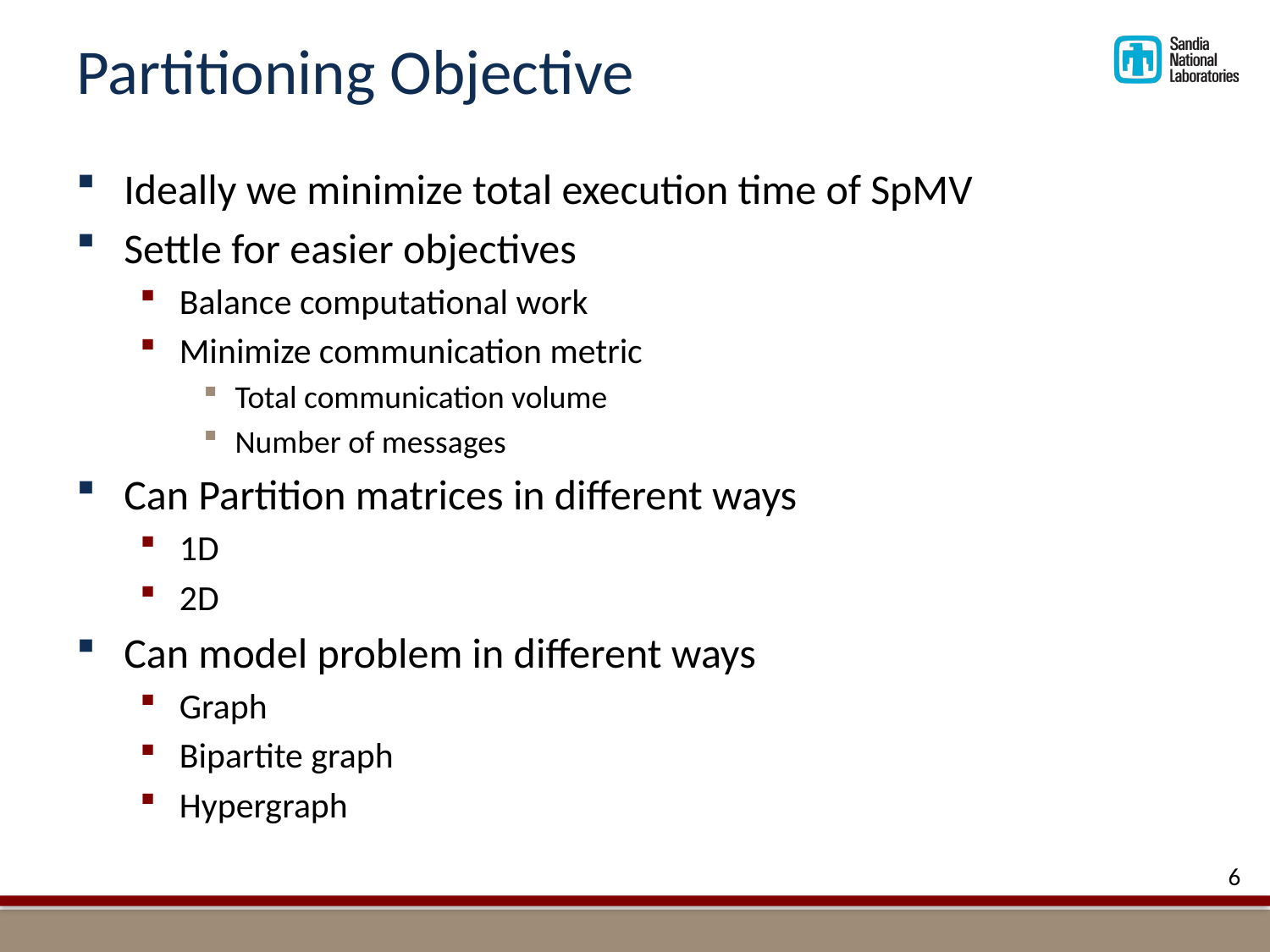

# Partitioning Objective
Ideally we minimize total execution time of SpMV
Settle for easier objectives
Balance computational work
Minimize communication metric
Total communication volume
Number of messages
Can Partition matrices in different ways
1D
2D
Can model problem in different ways
Graph
Bipartite graph
Hypergraph

6